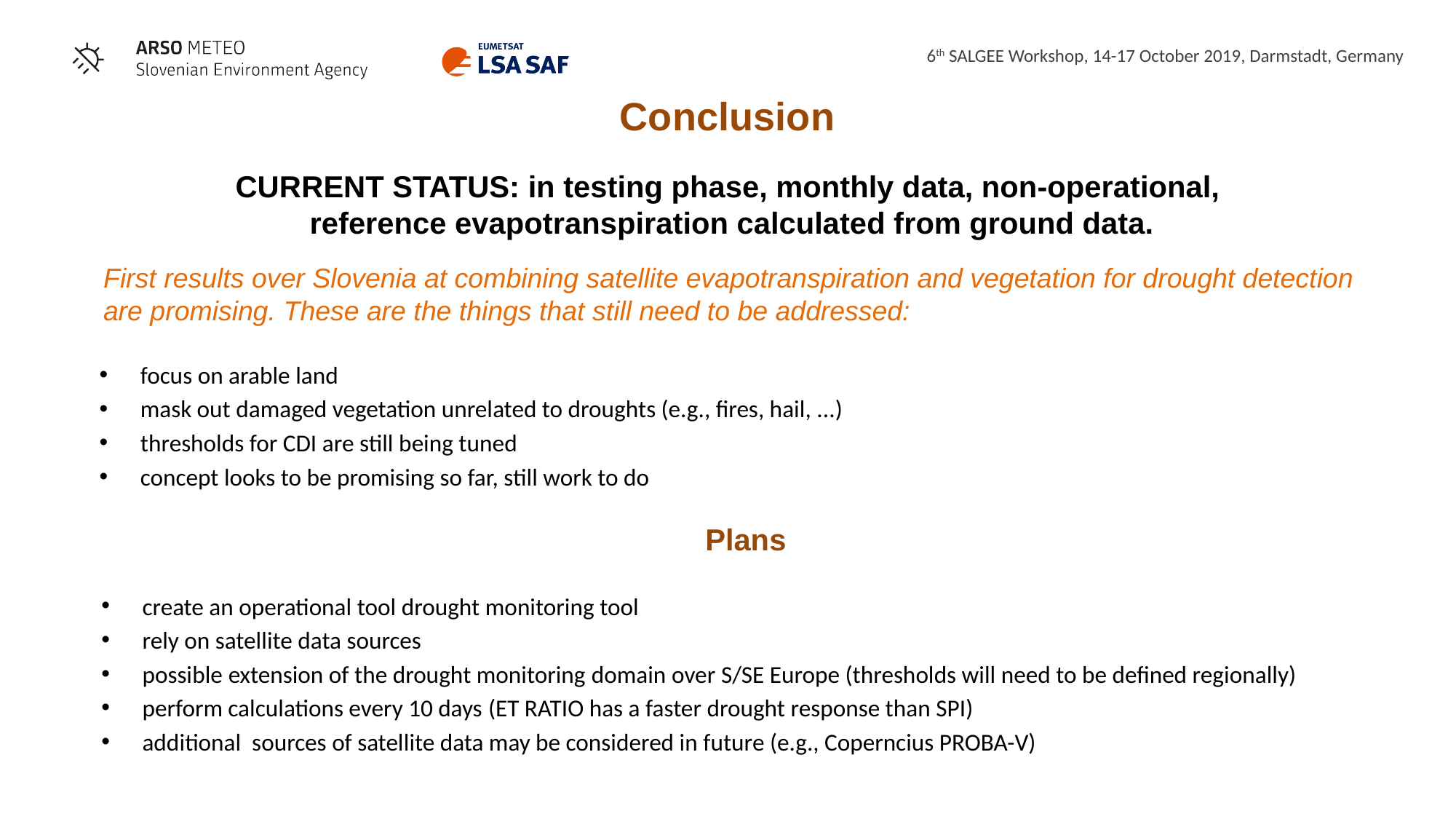

Conclusion
CURRENT STATUS: in testing phase, monthly data, non-operational,
 reference evapotranspiration calculated from ground data.
First results over Slovenia at combining satellite evapotranspiration and vegetation for drought detection are promising. These are the things that still need to be addressed:

focus on arable land
mask out damaged vegetation unrelated to droughts (e.g., fires, hail, ...)
thresholds for CDI are still being tuned
concept looks to be promising so far, still work to do
Plans
create an operational tool drought monitoring tool
rely on satellite data sources
possible extension of the drought monitoring domain over S/SE Europe (thresholds will need to be defined regionally)
perform calculations every 10 days (ET RATIO has a faster drought response than SPI)
additional  sources of satellite data may be considered in future (e.g., Coperncius PROBA-V)